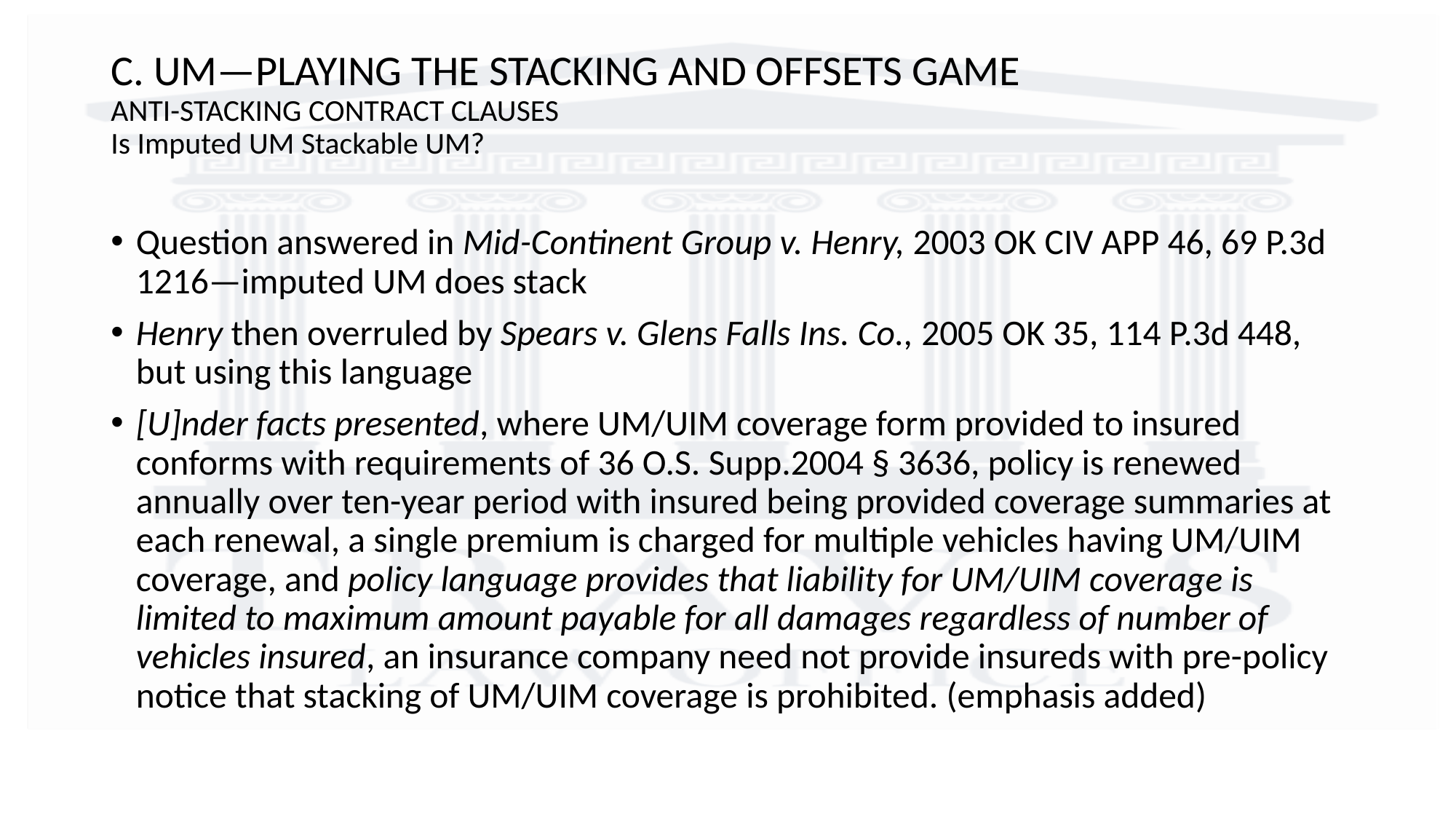

# C. UM—PLAYING THE STACKING AND OFFSETS GAME Anti-Stacking Contract Clauses Is Imputed UM Stackable UM?
Question answered in Mid-Continent Group v. Henry, 2003 OK CIV APP 46, 69 P.3d 1216—imputed UM does stack
Henry then overruled by Spears v. Glens Falls Ins. Co., 2005 OK 35, 114 P.3d 448, but using this language
[U]nder facts presented, where UM/UIM coverage form provided to insured conforms with requirements of 36 O.S. Supp.2004 § 3636, policy is renewed annually over ten-year period with insured being provided coverage summaries at each renewal, a single premium is charged for multiple vehicles having UM/UIM coverage, and policy language provides that liability for UM/UIM coverage is limited to maximum amount payable for all damages regardless of number of vehicles insured, an insurance company need not provide insureds with pre-policy notice that stacking of UM/UIM coverage is prohibited. (emphasis added)